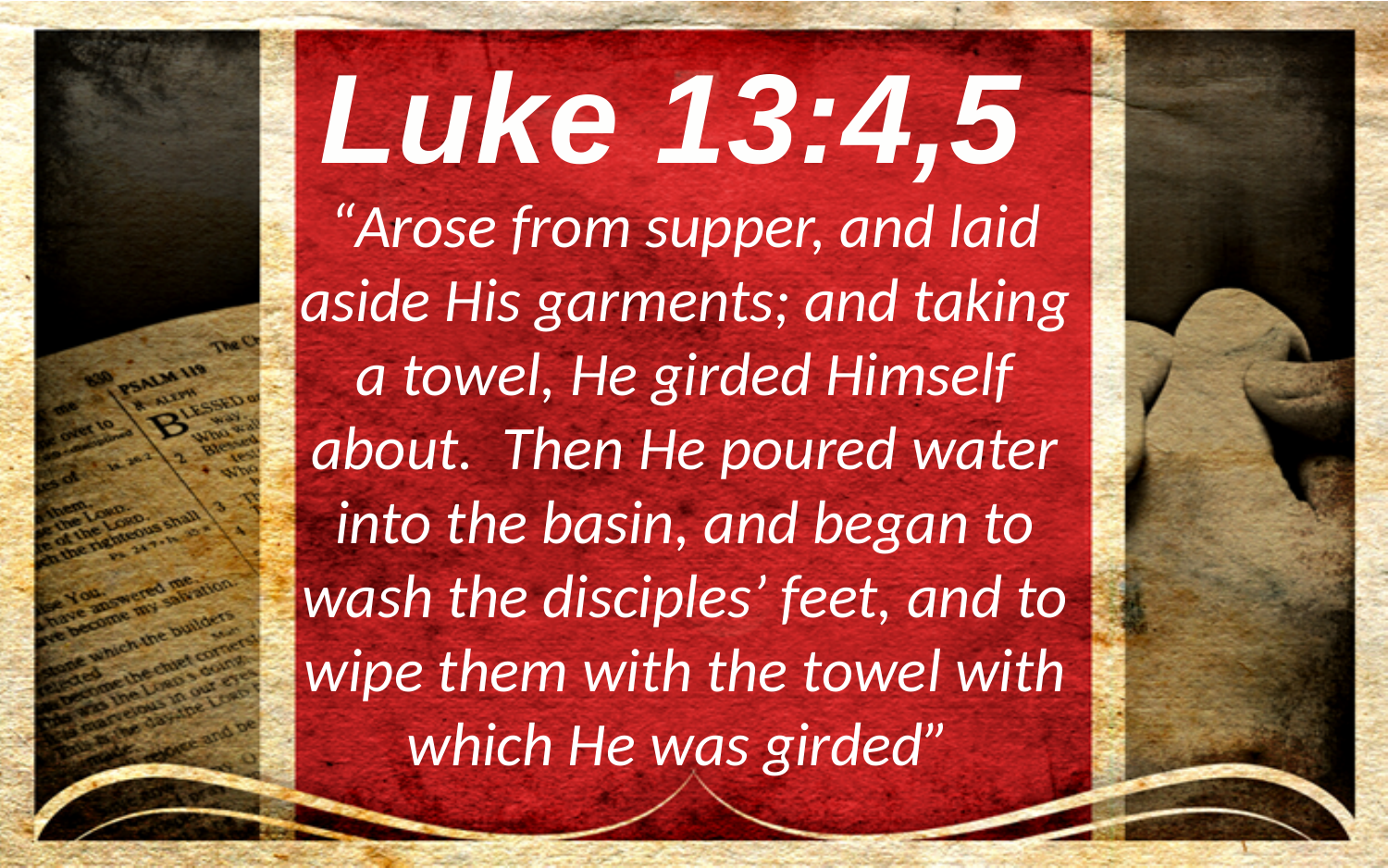

Luke 13:4,5
“Arose from supper, and laid aside His garments; and taking a towel, He girded Himself about.  Then He poured water into the basin, and began to wash the disciples’ feet, and to wipe them with the towel with which He was girded”